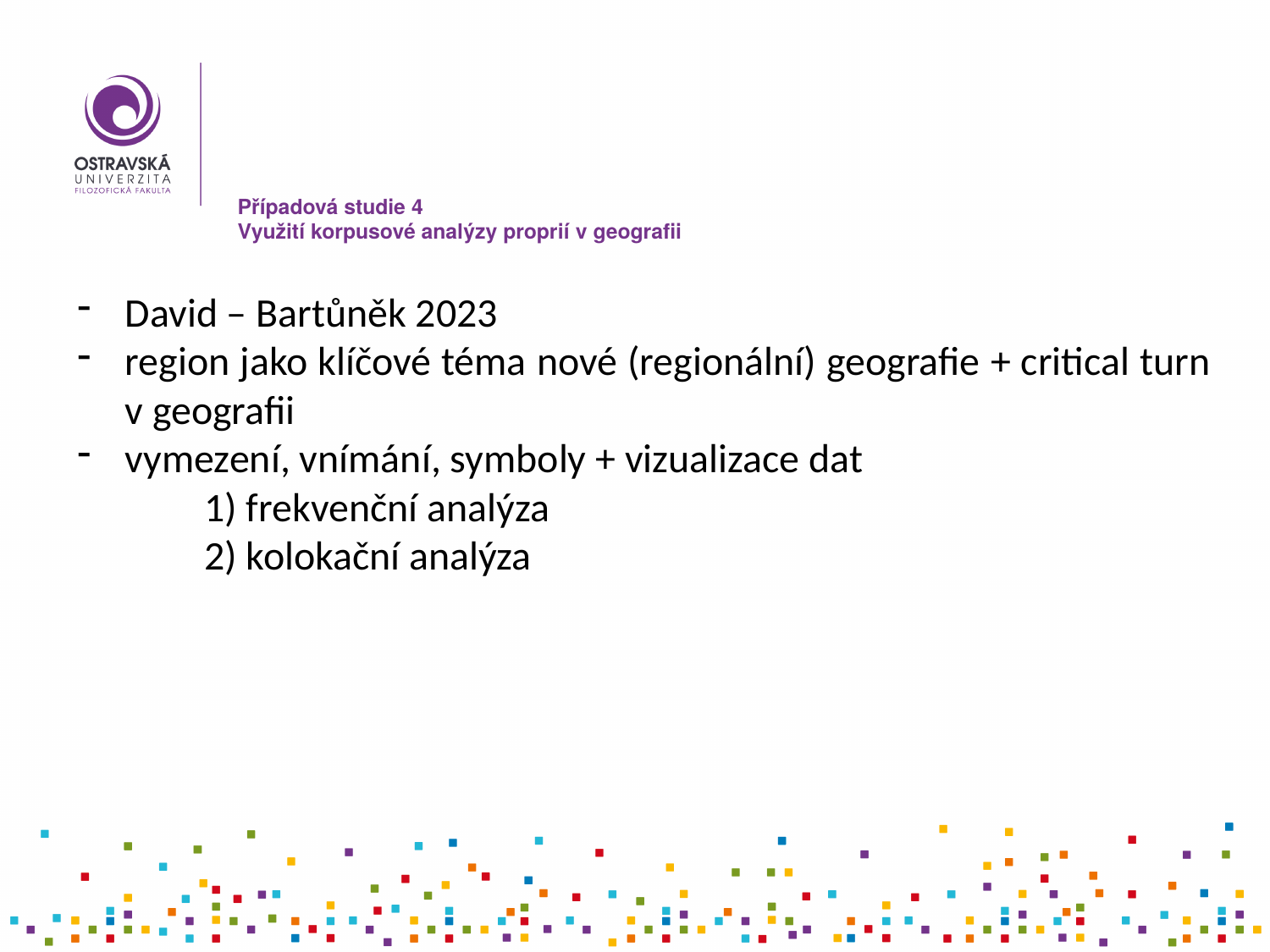

# Případová studie 4 Využití korpusové analýzy proprií v geografii
David – Bartůněk 2023
region jako klíčové téma nové (regionální) geografie + critical turn v geografii
vymezení, vnímání, symboly + vizualizace dat
	1) frekvenční analýza
	2) kolokační analýza